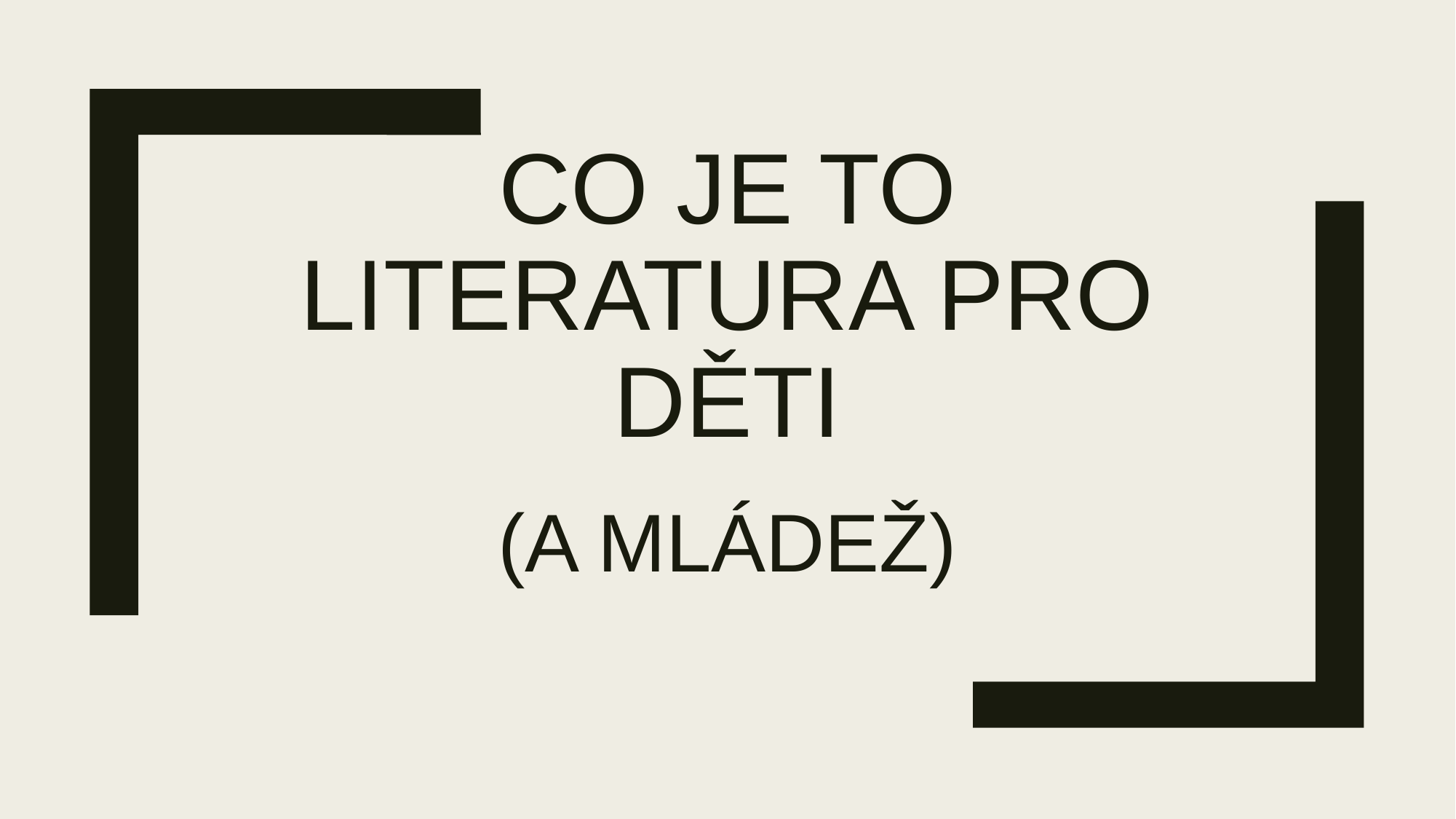

# Co je to literatura pro děti
(A MLÁDEŽ)